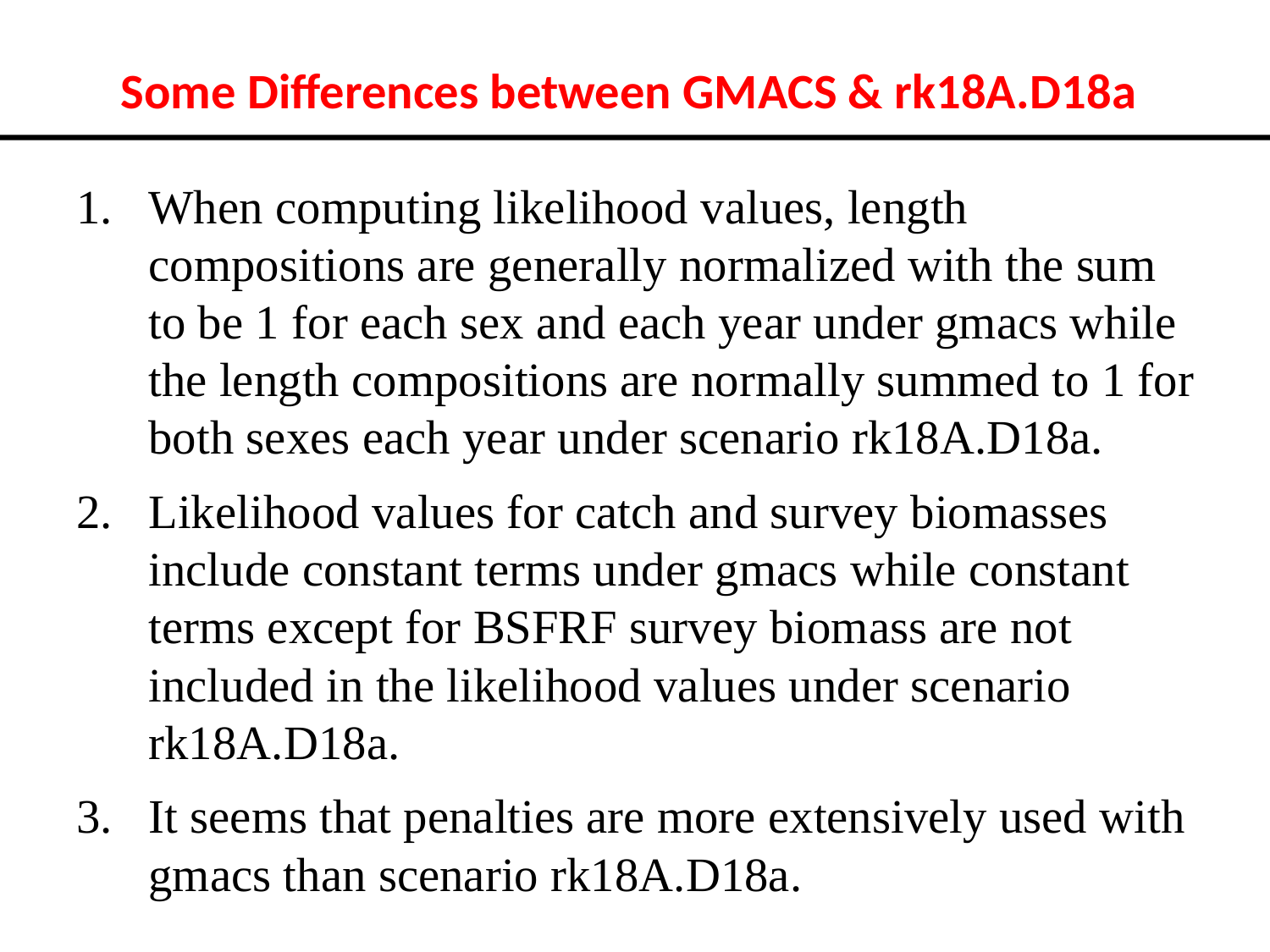

# Some Differences between GMACS & rk18A.D18a

When computing likelihood values, length compositions are generally normalized with the sum to be 1 for each sex and each year under gmacs while the length compositions are normally summed to 1 for both sexes each year under scenario rk18A.D18a.
Likelihood values for catch and survey biomasses include constant terms under gmacs while constant terms except for BSFRF survey biomass are not included in the likelihood values under scenario rk18A.D18a.
It seems that penalties are more extensively used with gmacs than scenario rk18A.D18a.